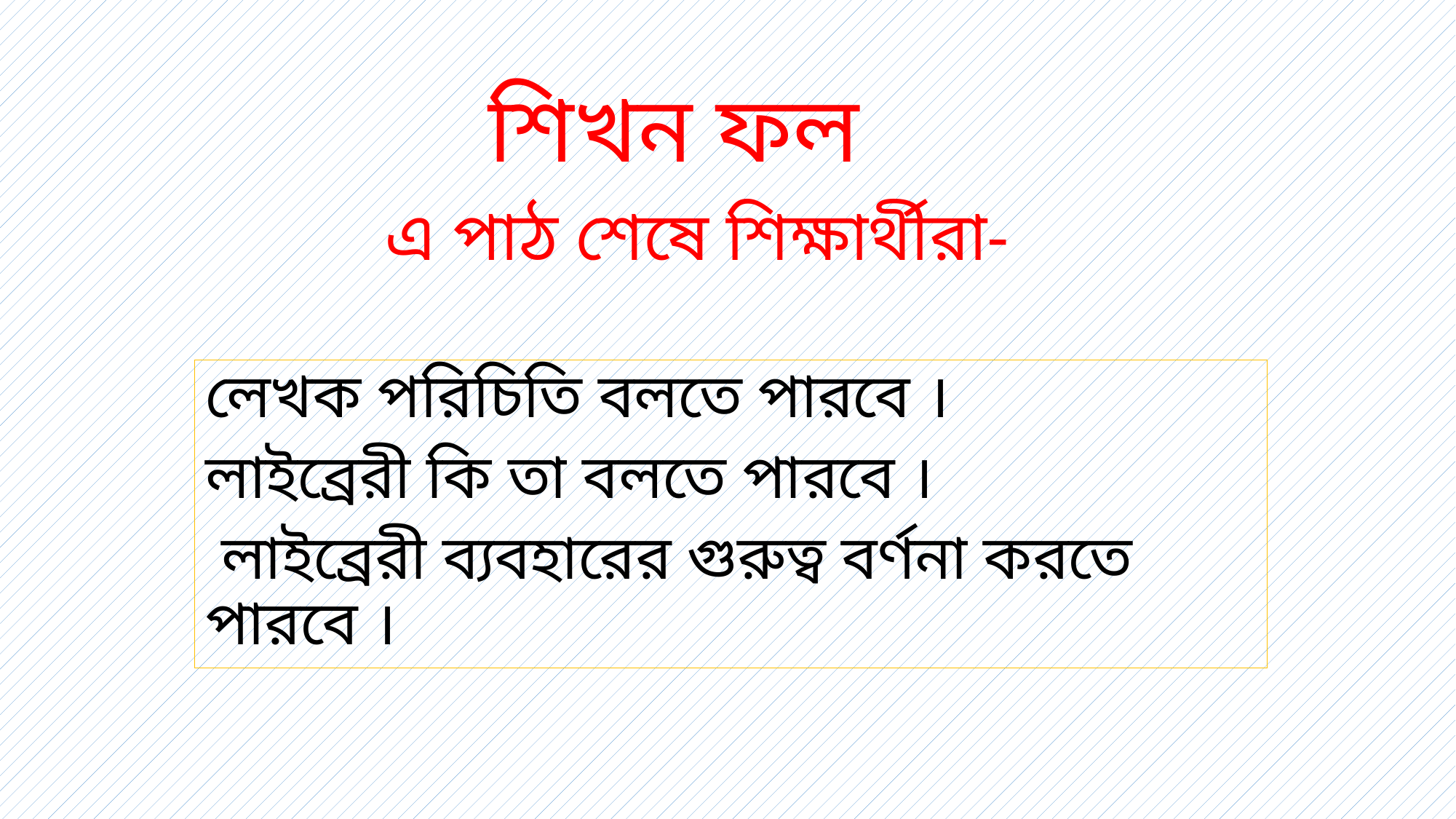

# শিখন ফল এ পাঠ শেষে শিক্ষার্থীরা-
লেখক পরিচিতি বলতে পারবে ।
লাইব্রেরী কি তা বলতে পারবে ।
 লাইব্রেরী ব্যবহারের গুরুত্ব বর্ণনা করতে পারবে ।